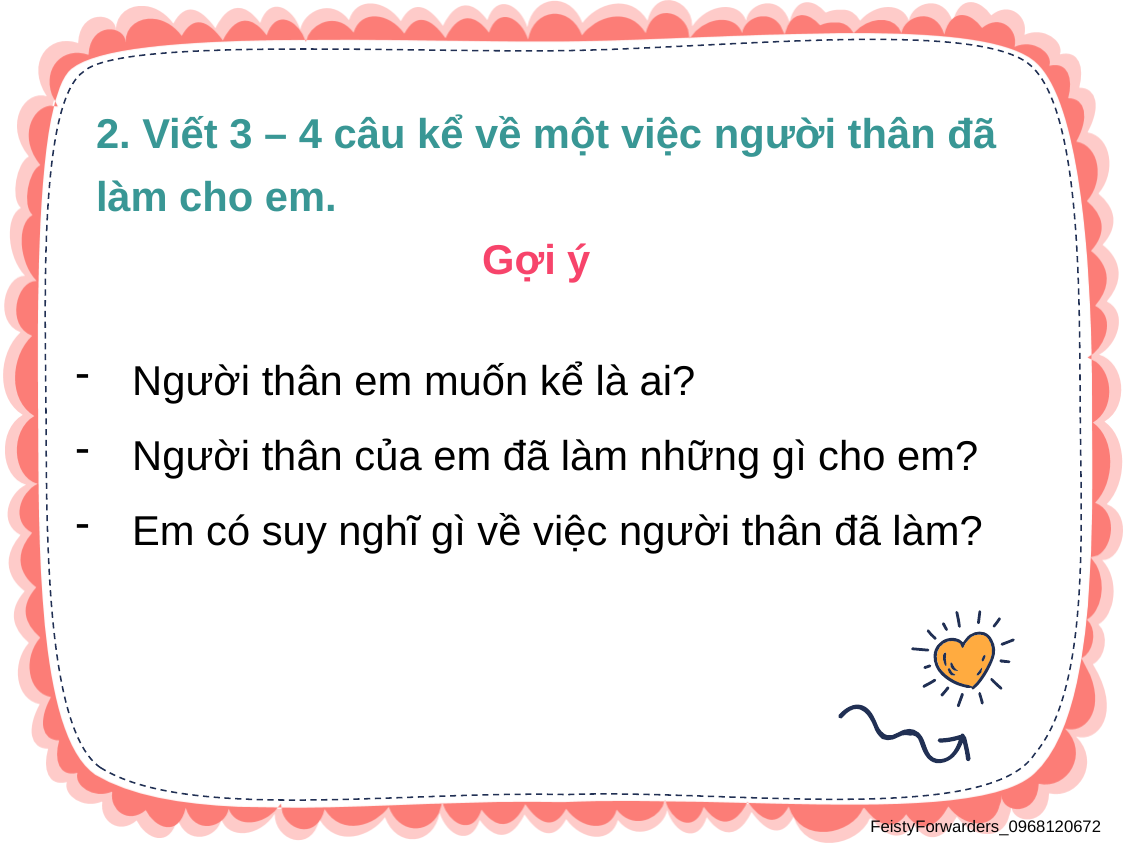

2. Viết 3 – 4 câu kể về một việc người thân đã làm cho em.
Gợi ý
Người thân em muốn kể là ai?
Người thân của em đã làm những gì cho em?
Em có suy nghĩ gì về việc người thân đã làm?